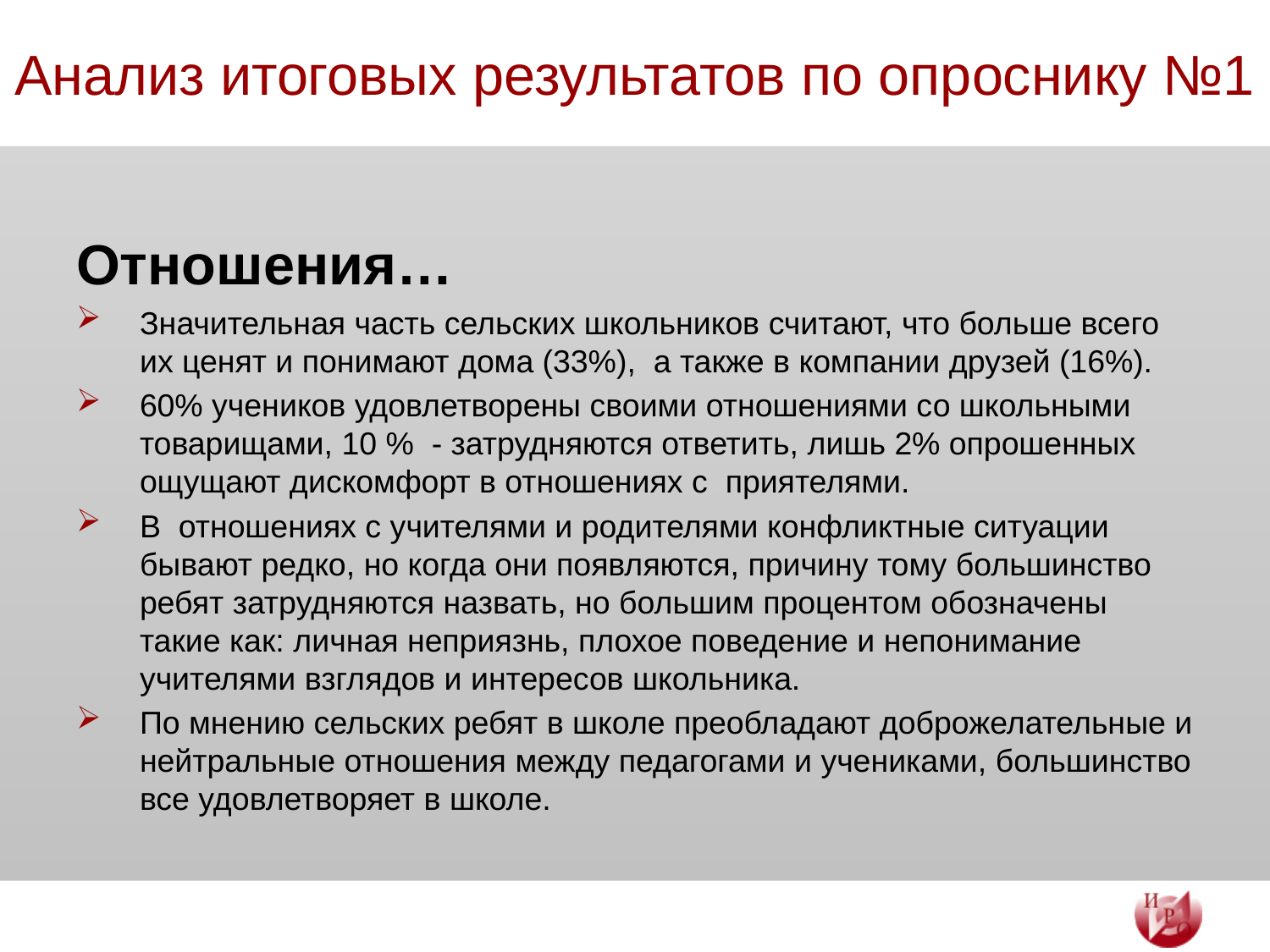

# Анализ итоговых результатов по опроснику №1
Отношения…
Значительная часть сельских школьников считают, что больше всего их ценят и понимают дома (33%),  а также в компании друзей (16%).
60% учеников удовлетворены своими отношениями со школьными товарищами, 10 %  - затрудняются ответить, лишь 2% опрошенных ощущают дискомфорт в отношениях с  приятелями.
В  отношениях с учителями и родителями конфликтные ситуации бывают редко, но когда они появляются, причину тому большинство ребят затрудняются назвать, но большим процентом обозначены такие как: личная неприязнь, плохое поведение и непонимание учителями взглядов и интересов школьника.
По мнению сельских ребят в школе преобладают доброжелательные и нейтральные отношения между педагогами и учениками, большинство все удовлетворяет в школе.